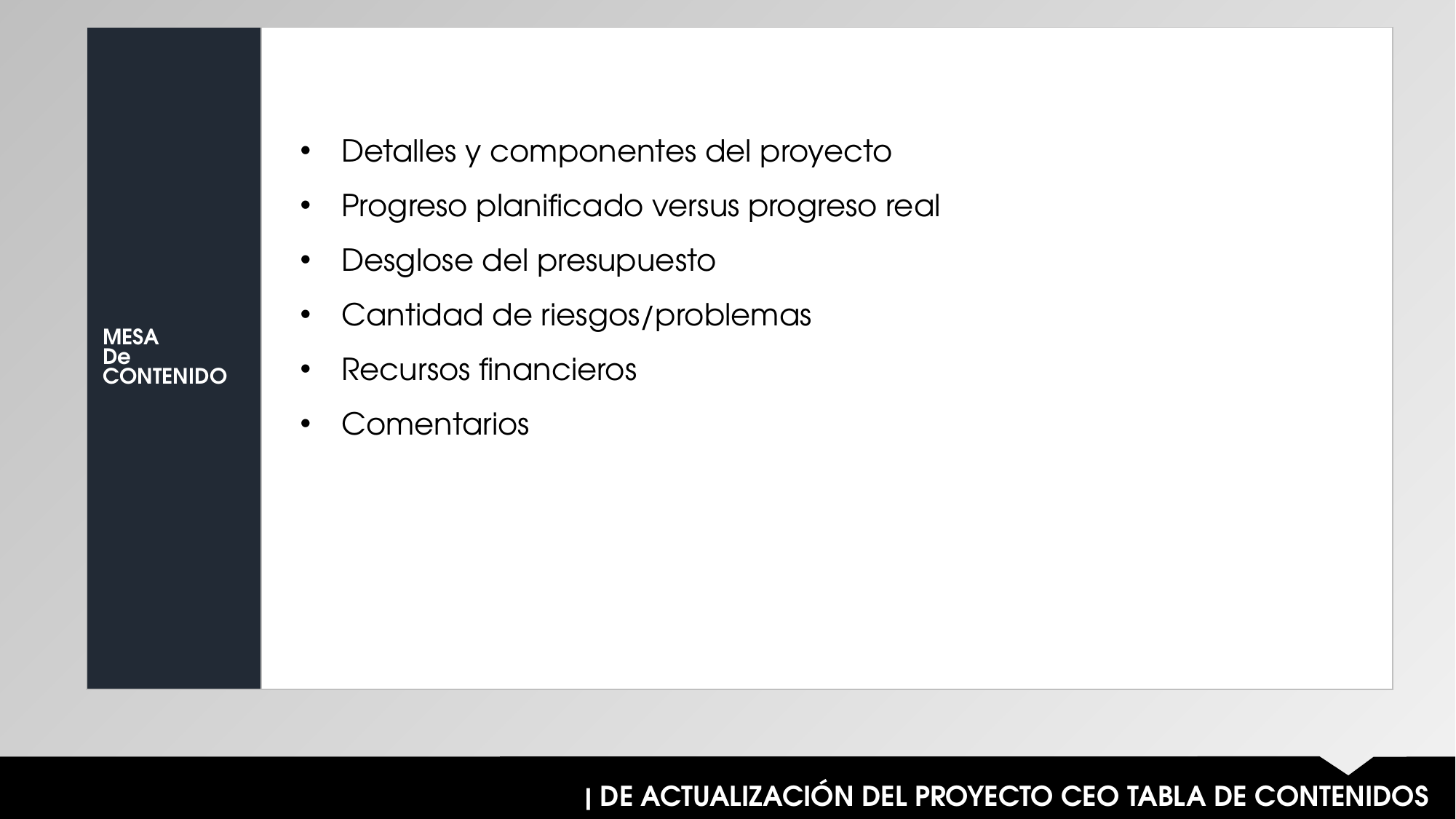

| MESA De CONTENIDO |  |
| --- | --- |
Detalles y componentes del proyecto
Progreso planificado versus progreso real
Desglose del presupuesto
Cantidad de riesgos/problemas
Recursos financieros
Comentarios

| DE ACTUALIZACIÓN DEL PROYECTO CEO TABLA DE CONTENIDOS